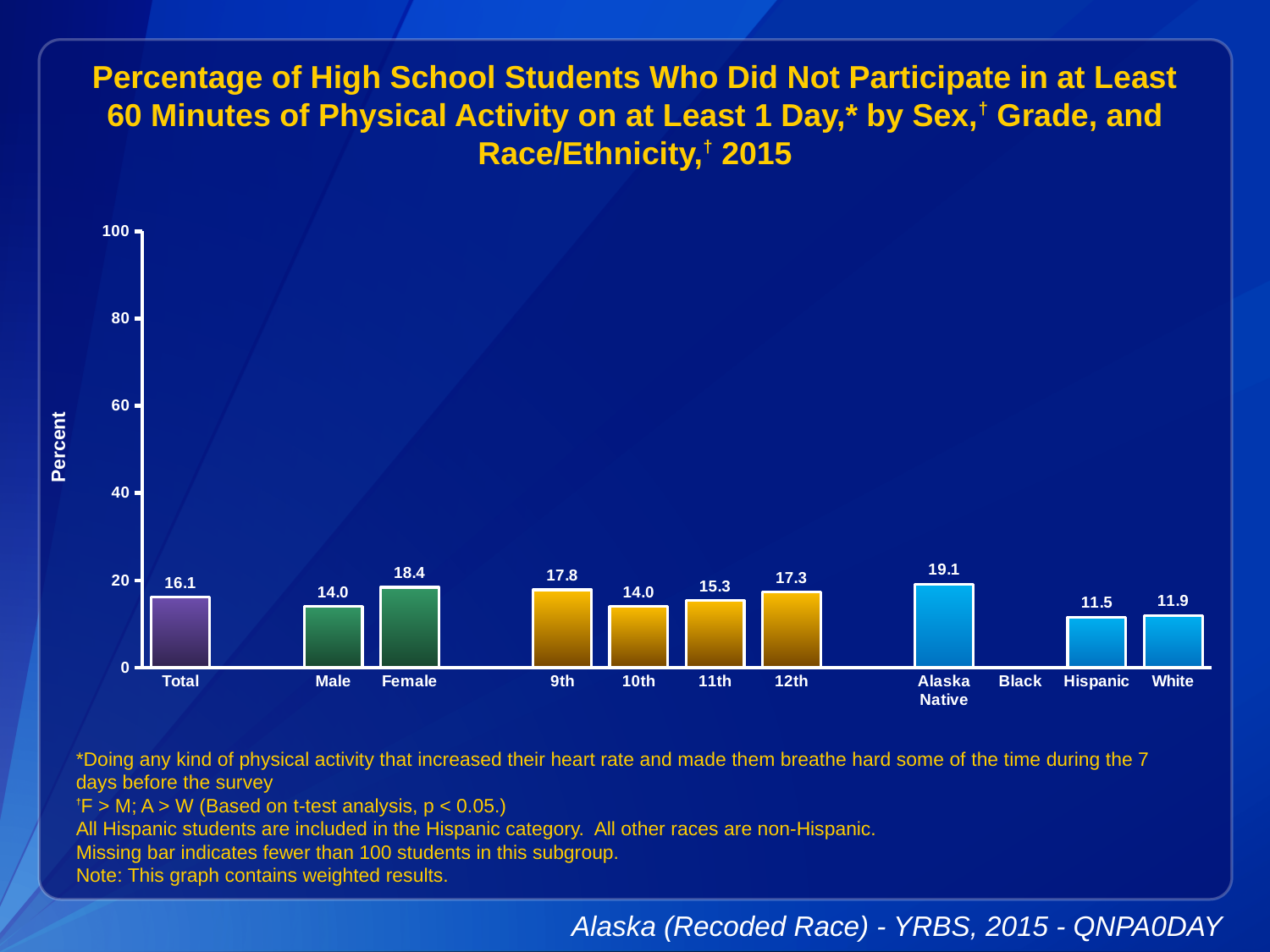

Percentage of High School Students Who Did Not Participate in at Least 60 Minutes of Physical Activity on at Least 1 Day,* by Sex,† Grade, and Race/Ethnicity,† 2015

### Chart

| Category | Series 1 |
|---|---|
| Total | 16.1 |
|  | None |
| Male | 14.0 |
| Female | 18.4 |
|  | None |
| 9th | 17.8 |
| 10th | 14.0 |
| 11th | 15.3 |
| 12th | 17.3 |
|  | None |
| Alaska Native | 19.1 |
| Black | None |
| Hispanic | 11.5 |
| White | 11.9 |
*Doing any kind of physical activity that increased their heart rate and made them breathe hard some of the time during the 7 days before the survey
†F > M; A > W (Based on t-test analysis, p < 0.05.)
All Hispanic students are included in the Hispanic category.  All other races are non-Hispanic.
Missing bar indicates fewer than 100 students in this subgroup.
Note: This graph contains weighted results.
Alaska (Recoded Race) - YRBS, 2015 - QNPA0DAY